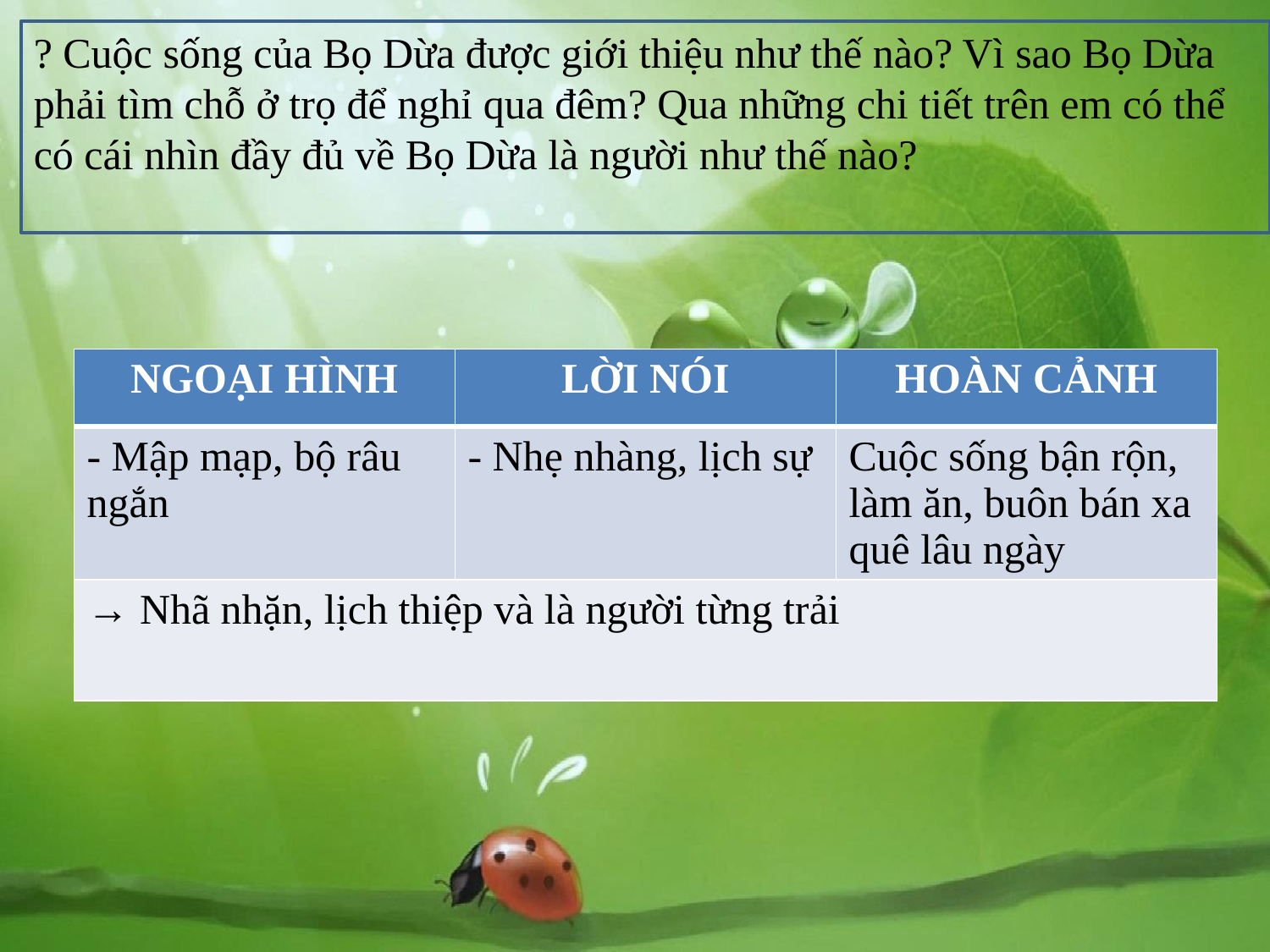

? Cuộc sống của Bọ Dừa được giới thiệu như thế nào? Vì sao Bọ Dừa phải tìm chỗ ở trọ để nghỉ qua đêm? Qua những chi tiết trên em có thể có cái nhìn đầy đủ về Bọ Dừa là người như thế nào?

| NGOẠI HÌNH | LỜI NÓI | HOÀN CẢNH |
| --- | --- | --- |
| - Mập mạp, bộ râu ngắn | - Nhẹ nhàng, lịch sự | Cuộc sống bận rộn, làm ăn, buôn bán xa quê lâu ngày |
| → Nhã nhặn, lịch thiệp và là người từng trải |  |  |